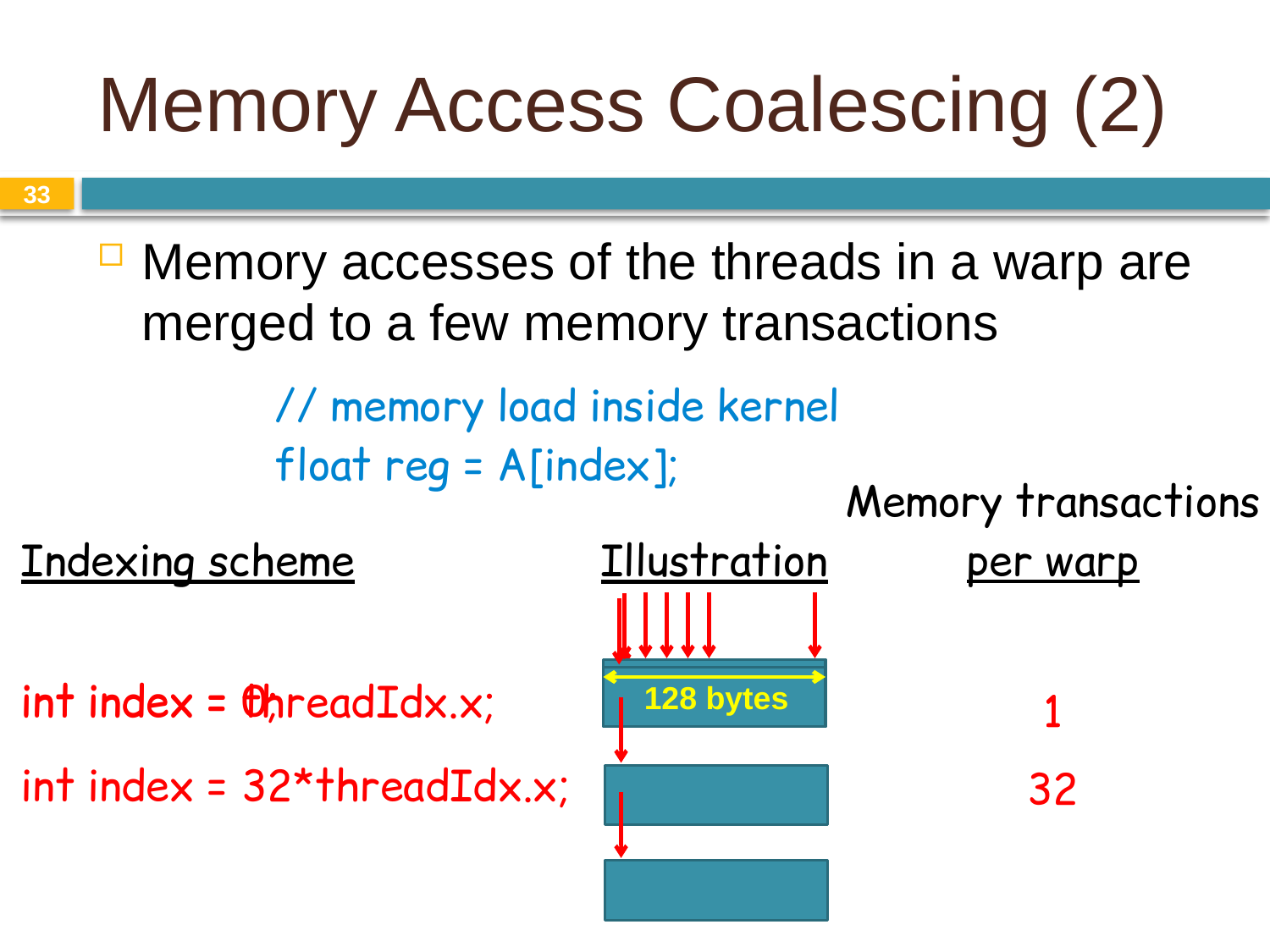

# Memory Access Coalescing (2)
33
Memory accesses of the threads in a warp are merged to a few memory transactions
// memory load inside kernel
float reg = A[index];
Memory transactions
per warp
Indexing scheme
Illustration

int index = 0;
int index = threadIdx.x;

128 bytes
1
1
int index = 32*threadIdx.x;
32